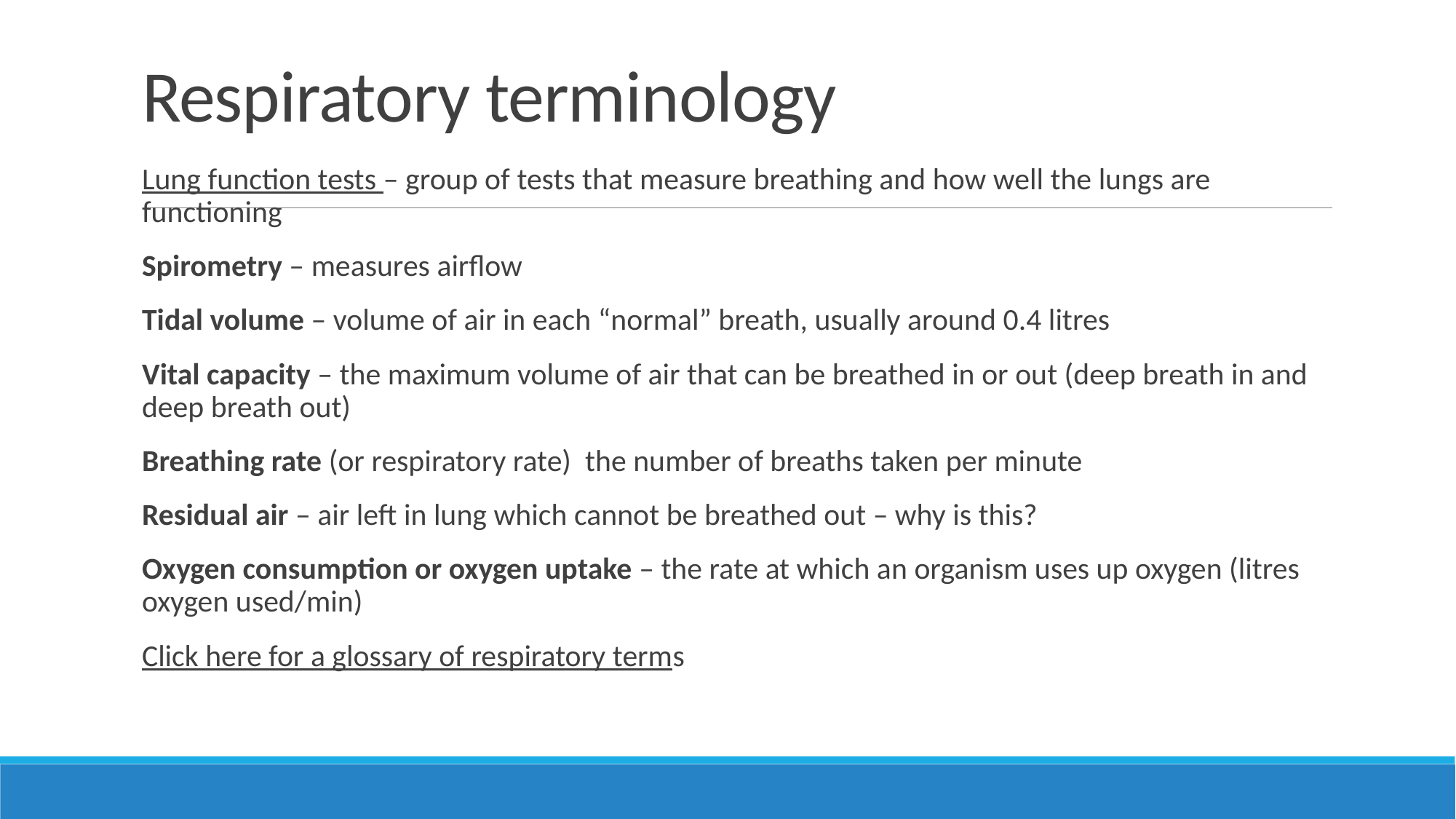

# Respiratory terminology
Lung function tests – group of tests that measure breathing and how well the lungs are functioning
Spirometry – measures airflow
Tidal volume – volume of air in each “normal” breath, usually around 0.4 litres
Vital capacity – the maximum volume of air that can be breathed in or out (deep breath in and deep breath out)
Breathing rate (or respiratory rate)  the number of breaths taken per minute
Residual air – air left in lung which cannot be breathed out – why is this?
Oxygen consumption or oxygen uptake – the rate at which an organism uses up oxygen (litres oxygen used/min)
Click here for a glossary of respiratory terms